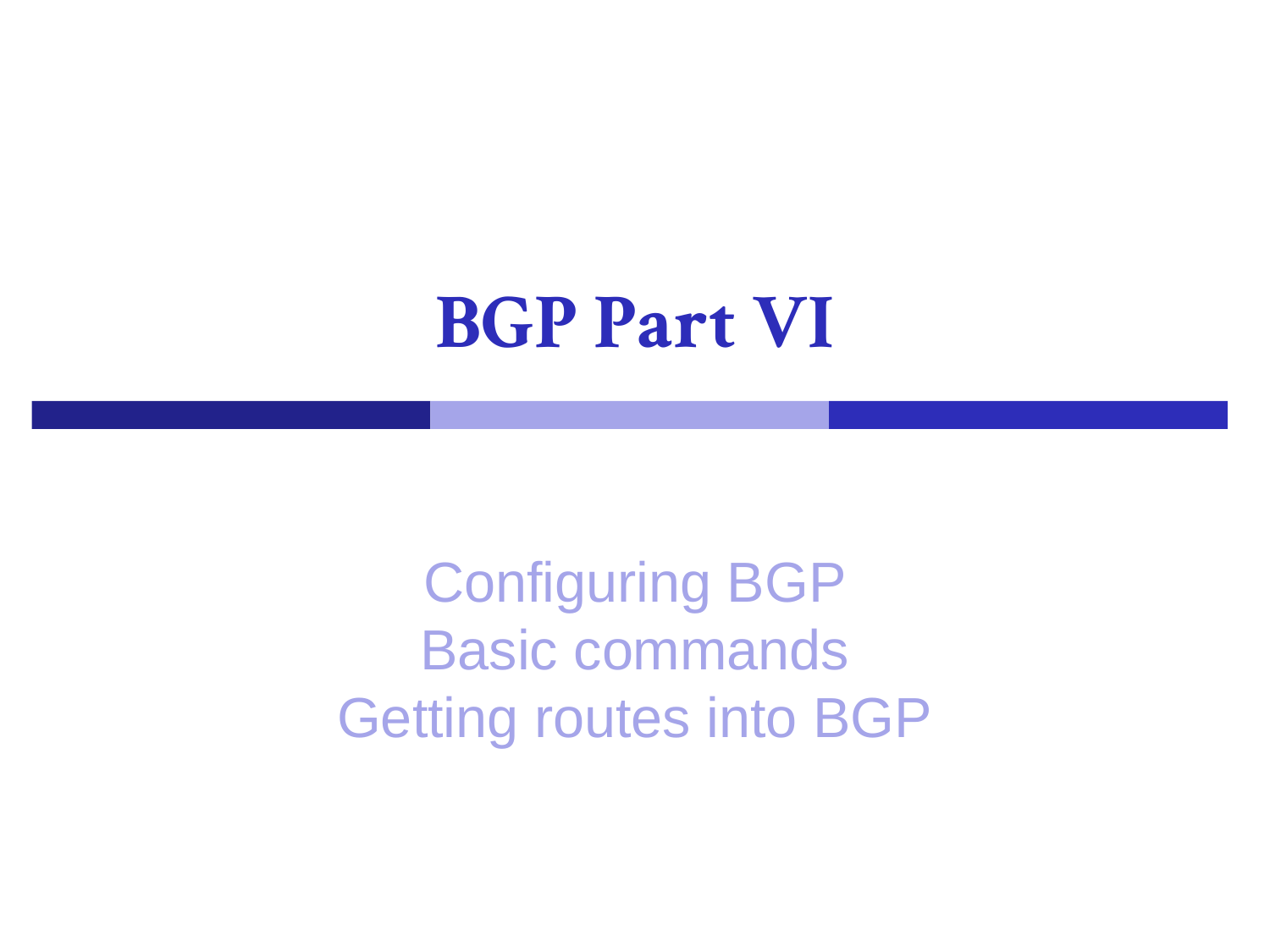

# BGP Part VI
Configuring BGP
Basic commands
Getting routes into BGP